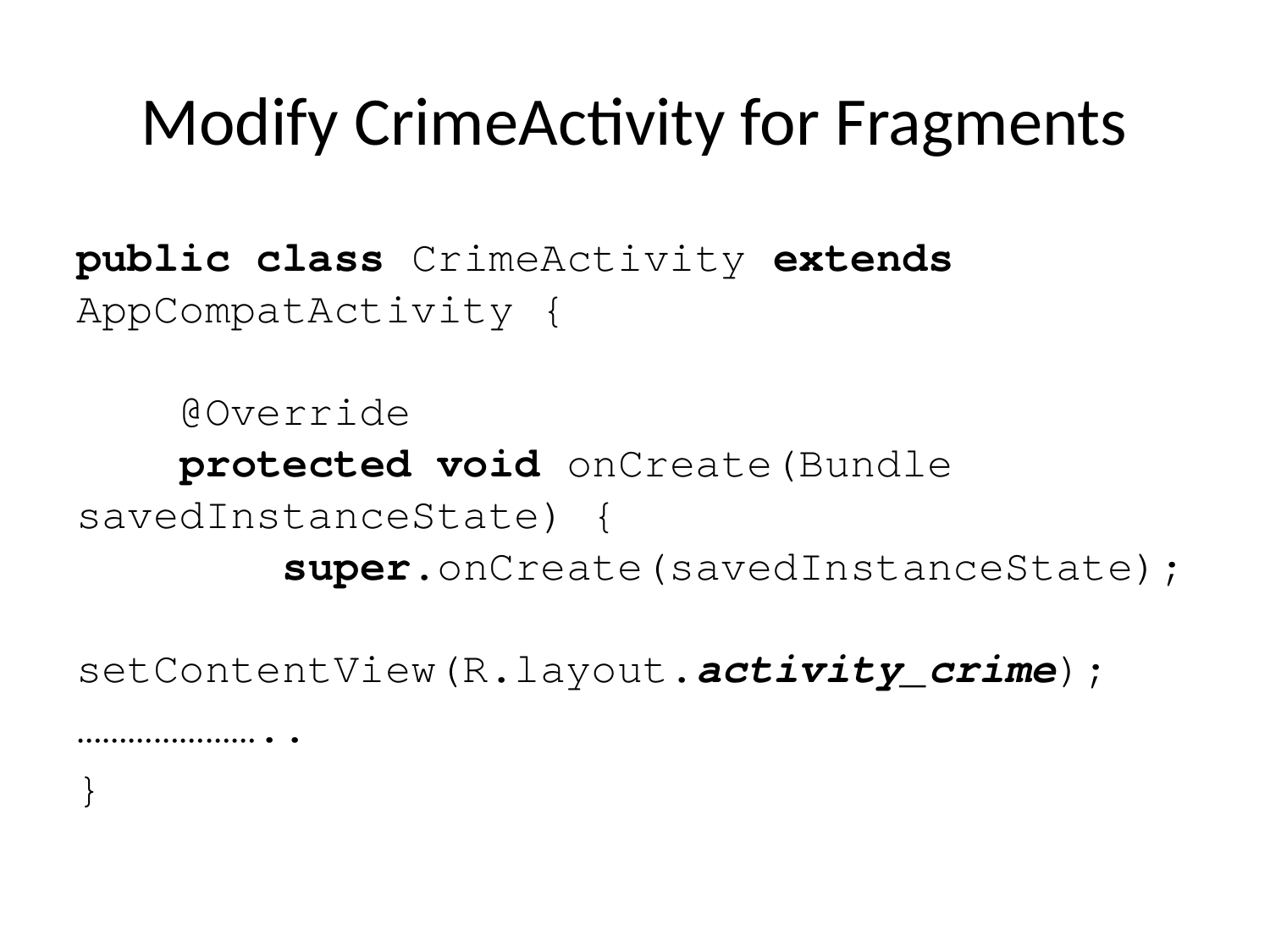

# Modify CrimeActivity for Fragments
public class CrimeActivity extends AppCompatActivity {
    @Override
    protected void onCreate(Bundle savedInstanceState) {
        super.onCreate(savedInstanceState);
        setContentView(R.layout.activity_crime);
…………………..
}